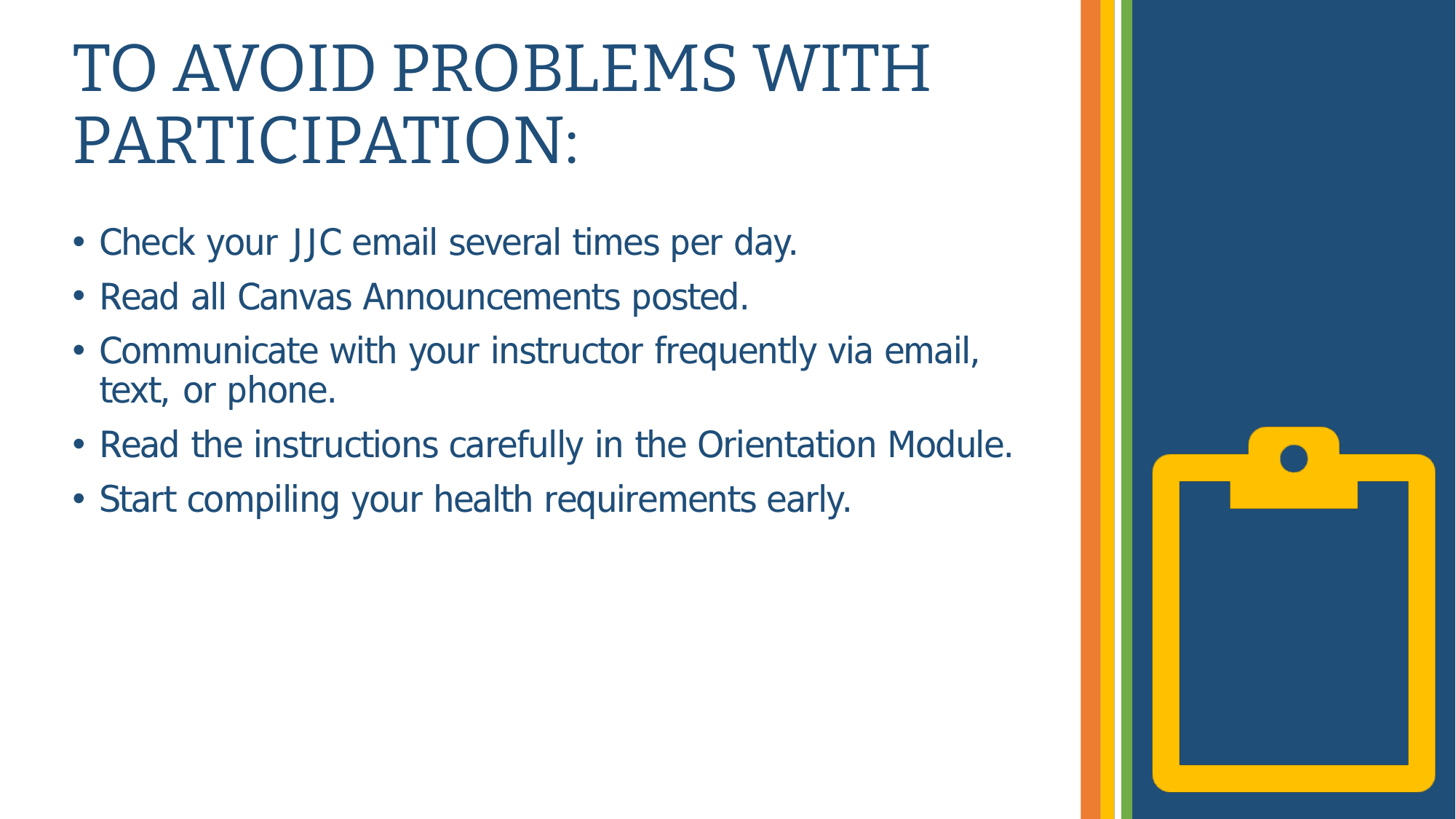

# TO AVOID PROBLEMS WITH PARTICIPATION:
Check your JJC email several times per day.
Read all Canvas Announcements posted.
Communicate with your instructor frequently via email, text, or phone.
Read the instructions carefully in the Orientation Module.
Start compiling your health requirements early.